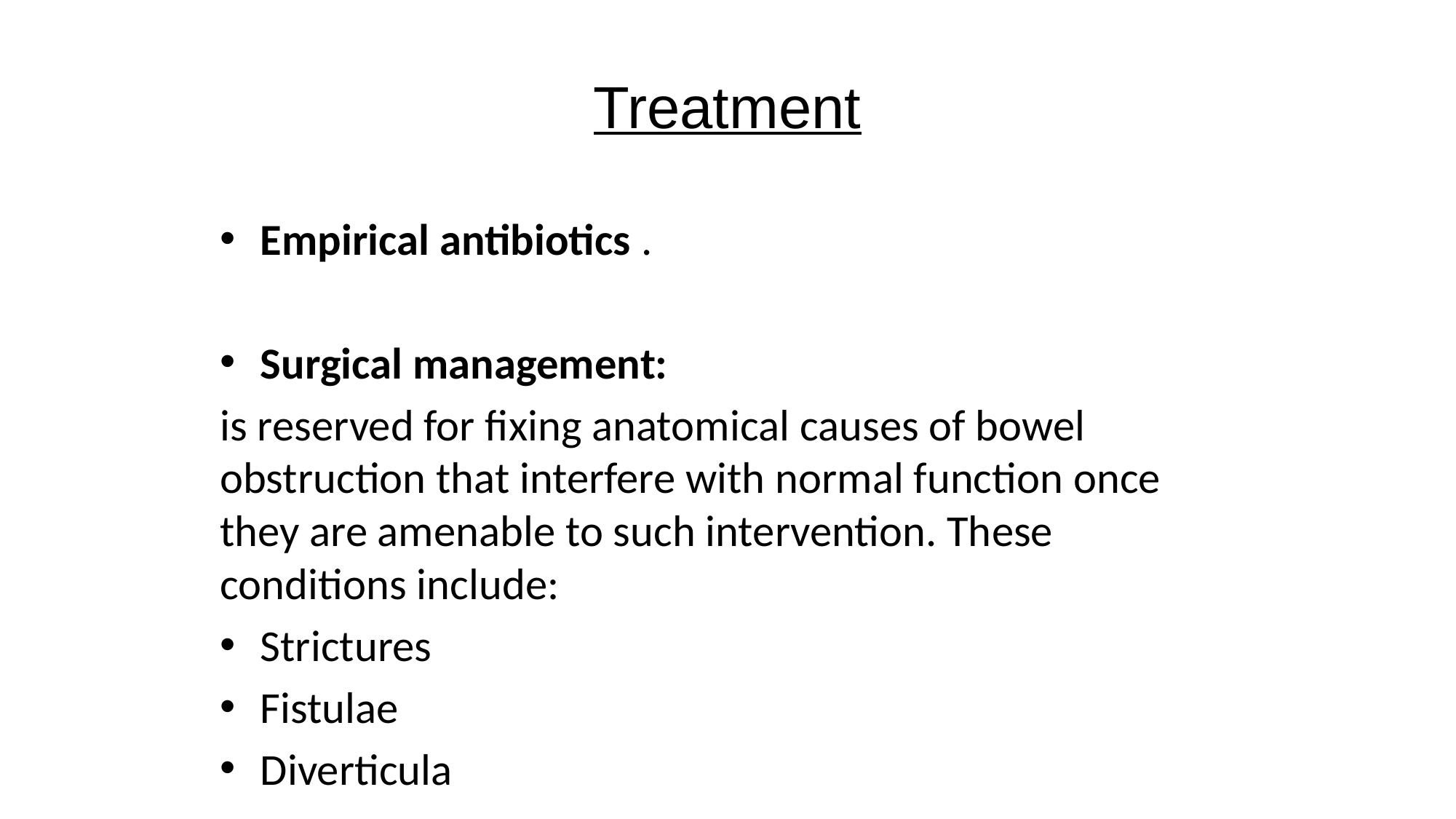

Treatment

Empirical antibiotics .

Surgical management:
is reserved for fixing anatomical causes of bowel obstruction that interfere with normal function once they are amenable to such intervention. These conditions include:
Strictures
Fistulae
Diverticula